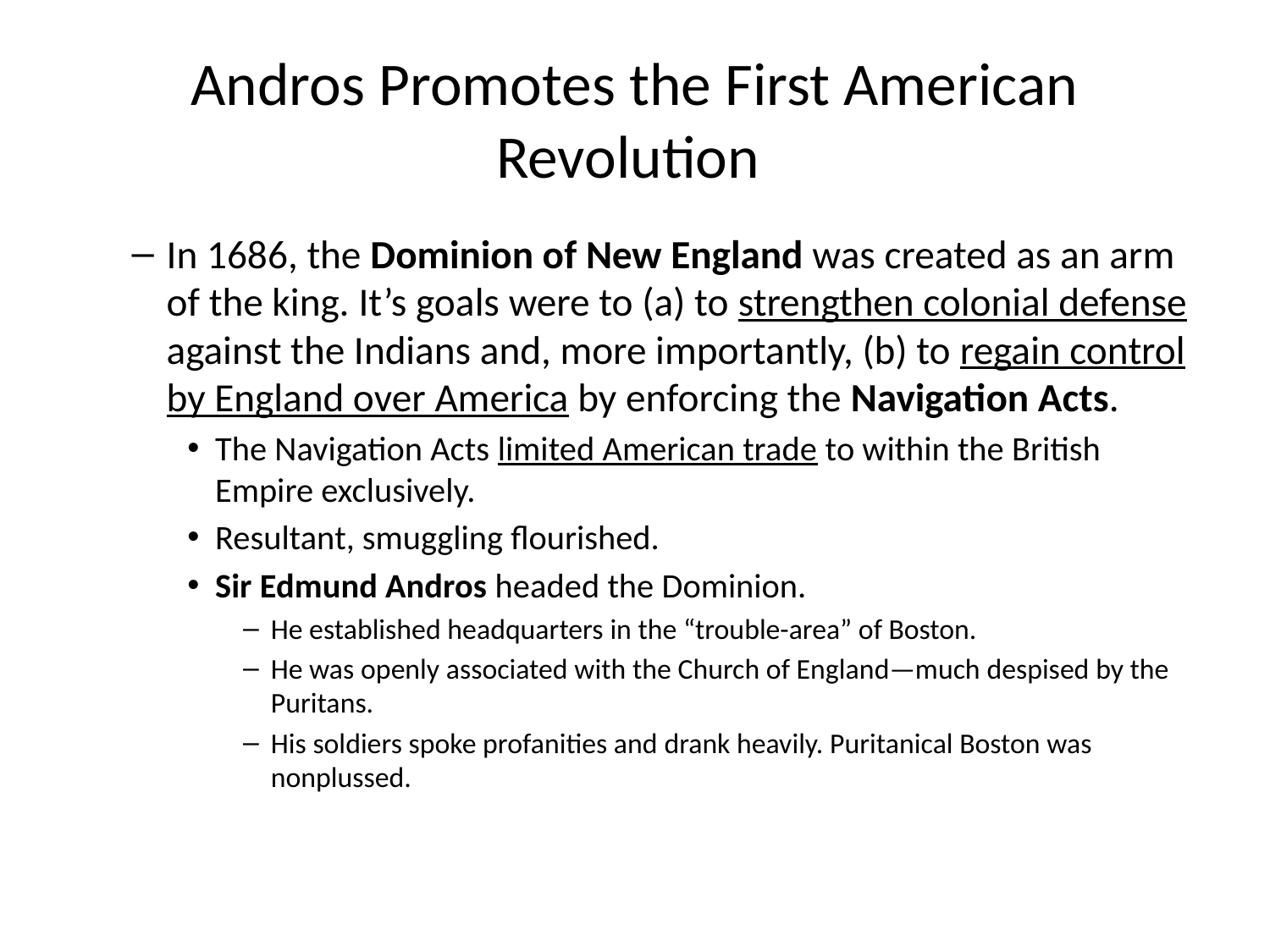

# Andros Promotes the First American Revolution
In 1686, the Dominion of New England was created as an arm of the king. It’s goals were to (a) to strengthen colonial defense against the Indians and, more importantly, (b) to regain control by England over America by enforcing the Navigation Acts.
The Navigation Acts limited American trade to within the British Empire exclusively.
Resultant, smuggling flourished.
Sir Edmund Andros headed the Dominion.
He established headquarters in the “trouble-area” of Boston.
He was openly associated with the Church of England—much despised by the Puritans.
His soldiers spoke profanities and drank heavily. Puritanical Boston was nonplussed.